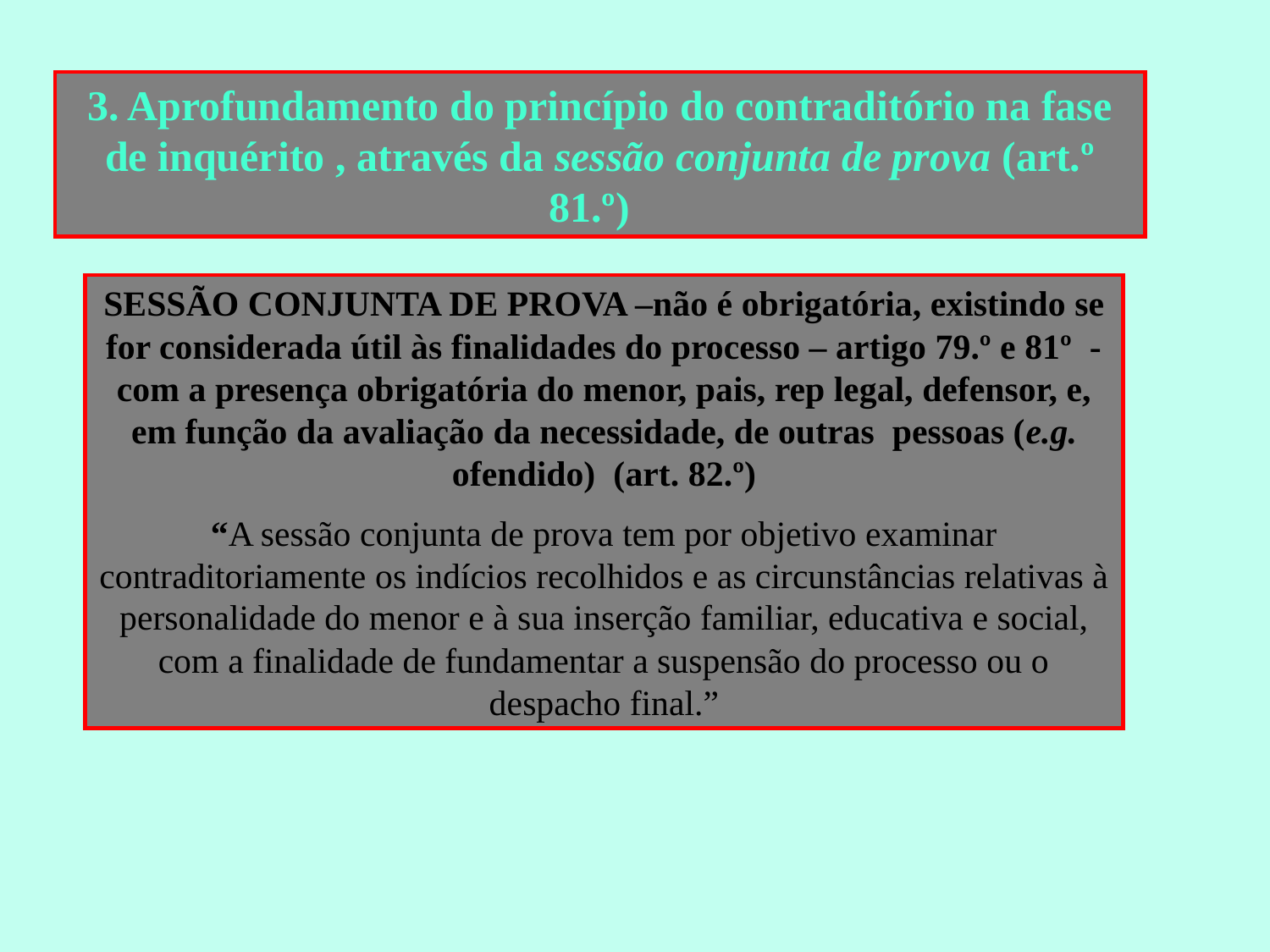

3. Aprofundamento do princípio do contraditório na fase de inquérito , através da sessão conjunta de prova (art.º 81.º)
SESSÃO CONJUNTA DE PROVA –não é obrigatória, existindo se for considerada útil às finalidades do processo – artigo 79.º e 81º  - com a presença obrigatória do menor, pais, rep legal, defensor, e, em função da avaliação da necessidade, de outras  pessoas (e.g. ofendido)  (art. 82.º)
“A sessão conjunta de prova tem por objetivo examinar contraditoriamente os indícios recolhidos e as circunstâncias relativas à personalidade do menor e à sua inserção familiar, educativa e social, com a finalidade de fundamentar a suspensão do processo ou o despacho final.”